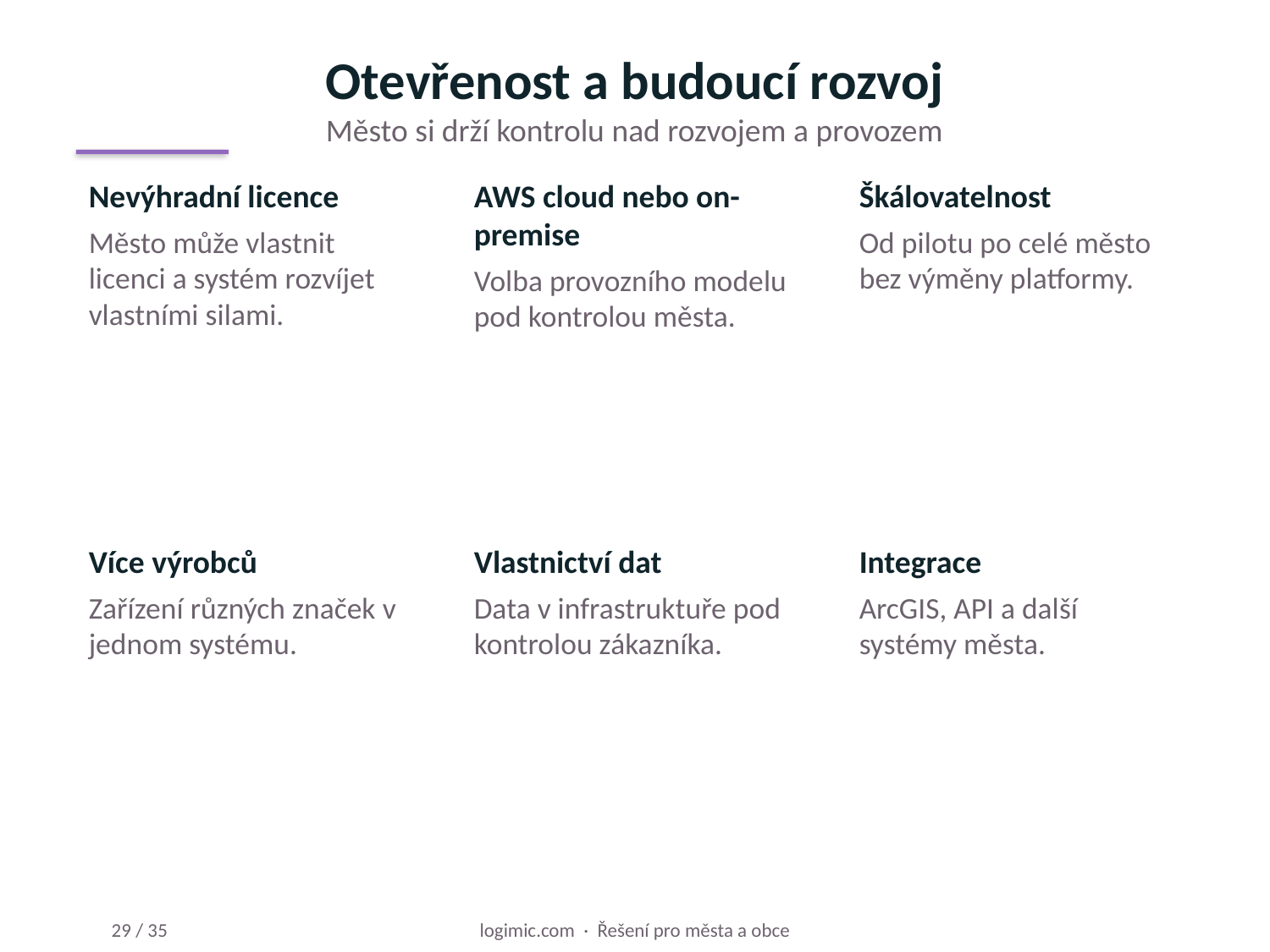

Otevřenost a budoucí rozvoj
Město si drží kontrolu nad rozvojem a provozem

Nevýhradní licence
Město může vlastnit licenci a systém rozvíjet vlastními silami.
AWS cloud nebo on-premise
Volba provozního modelu pod kontrolou města.
Škálovatelnost
Od pilotu po celé město bez výměny platformy.
Více výrobců
Zařízení různých značek v jednom systému.
Vlastnictví dat
Data v infrastruktuře pod kontrolou zákazníka.
Integrace
ArcGIS, API a další systémy města.
logimic.com  ·  Řešení pro města a obce
29 / 35